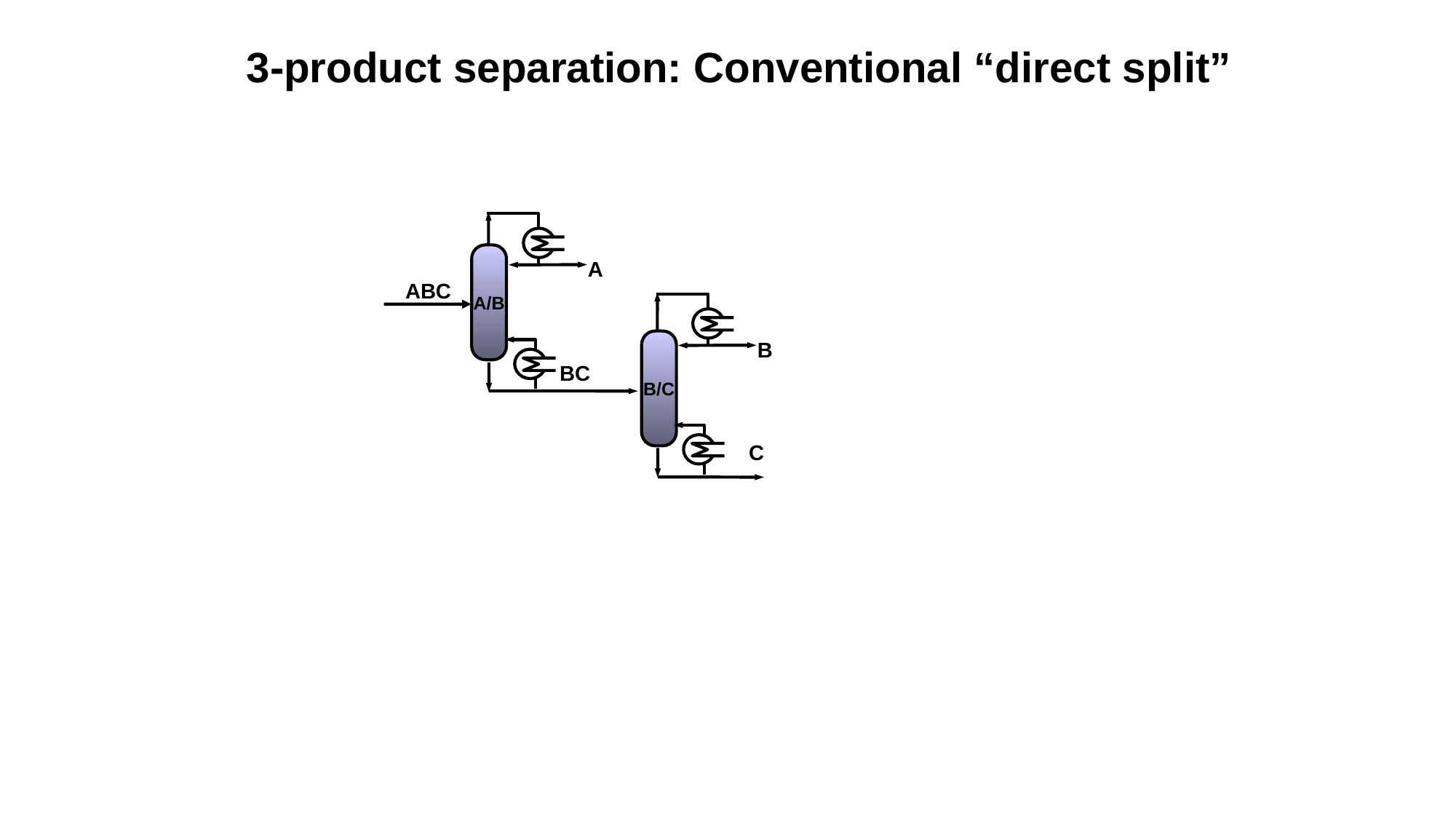

# 3-product separation: Conventional “direct split”

A/B
A

ABC

B
B/C

BC

C

EFCE Working Party on Fluid Separations, Bergen, 23-24 May 2012